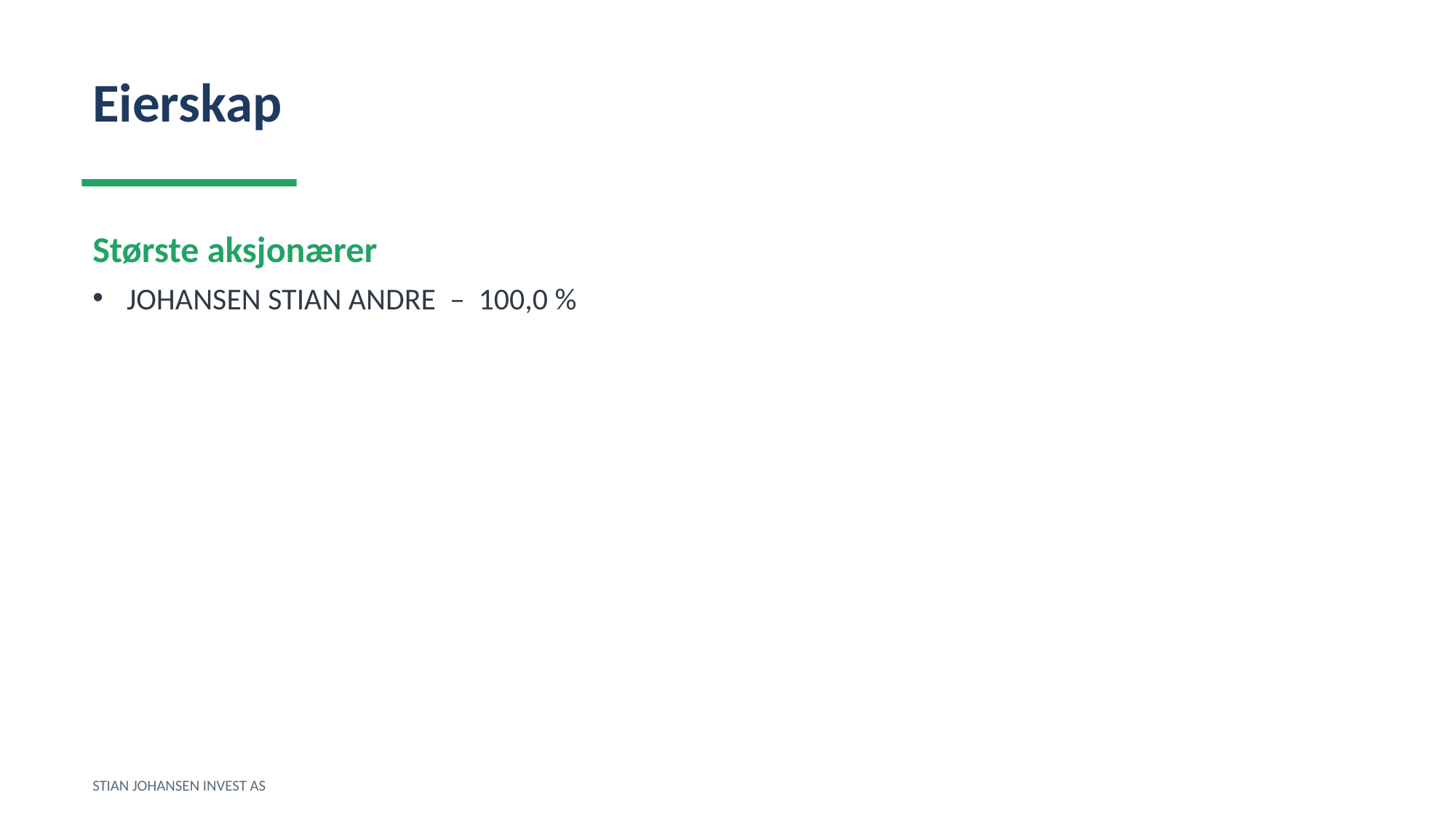

Eierskap

Største aksjonærer
JOHANSEN STIAN ANDRE  –  100,0 %
STIAN JOHANSEN INVEST AS